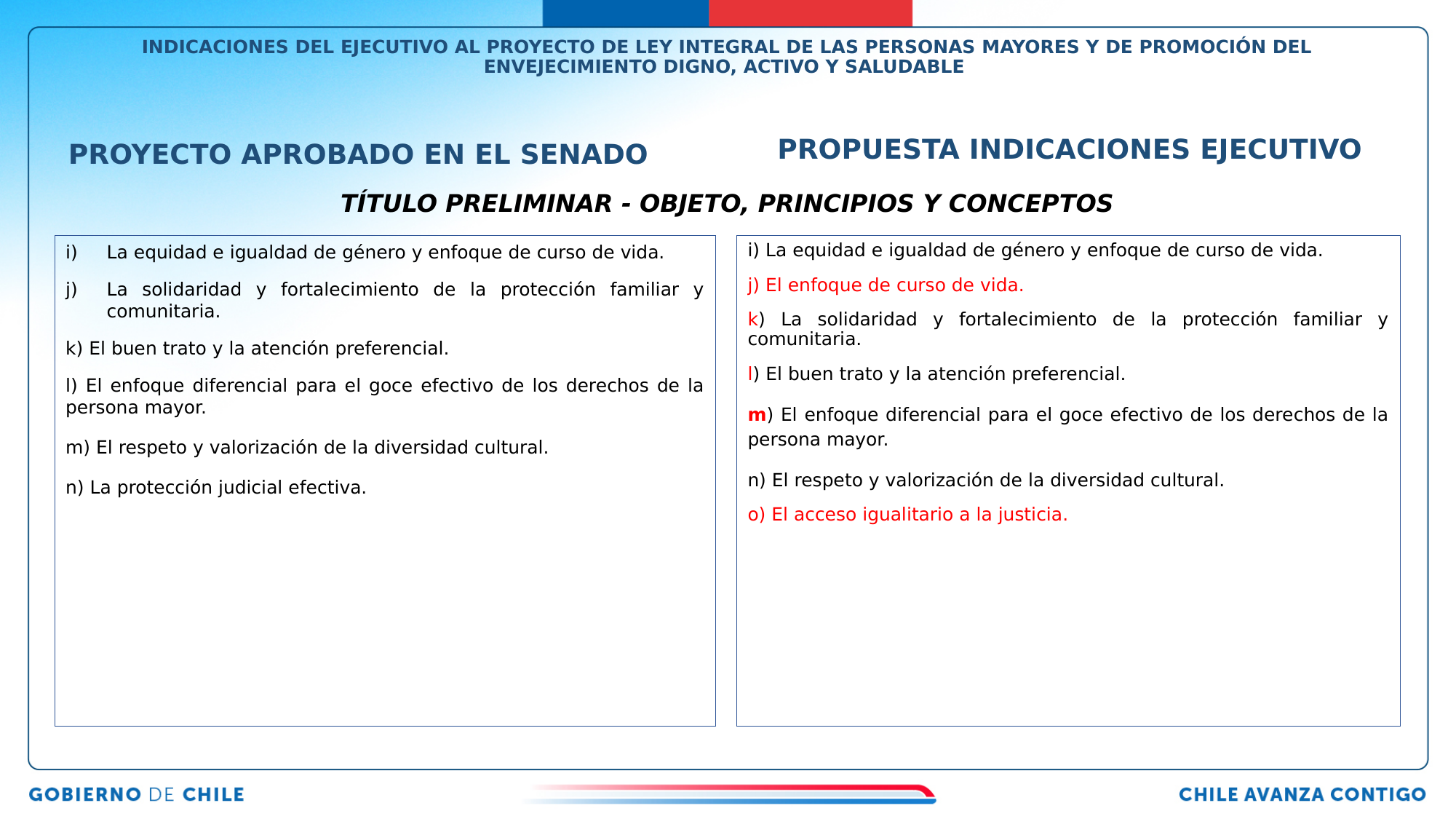

# INDICACIONES DEL EJECUTIVO AL PROYECTO DE LEY INTEGRAL DE LAS PERSONAS MAYORES Y DE PROMOCIÓN DEL ENVEJECIMIENTO DIGNO, ACTIVO Y SALUDABLE
PROPUESTA INDICACIONES EJECUTIVO
PROYECTO APROBADO EN EL SENADO
TÍTULO PRELIMINAR - OBJETO, PRINCIPIOS Y CONCEPTOS
La equidad e igualdad de género y enfoque de curso de vida.
La solidaridad y fortalecimiento de la protección familiar y comunitaria.
k) El buen trato y la atención preferencial.
l) El enfoque diferencial para el goce efectivo de los derechos de la persona mayor.
m) El respeto y valorización de la diversidad cultural.
n) La protección judicial efectiva.
i) La equidad e igualdad de género y enfoque de curso de vida.
j) El enfoque de curso de vida.
k) La solidaridad y fortalecimiento de la protección familiar y comunitaria.
l) El buen trato y la atención preferencial.
m) El enfoque diferencial para el goce efectivo de los derechos de la persona mayor.
n) El respeto y valorización de la diversidad cultural.
o) El acceso igualitario a la justicia.